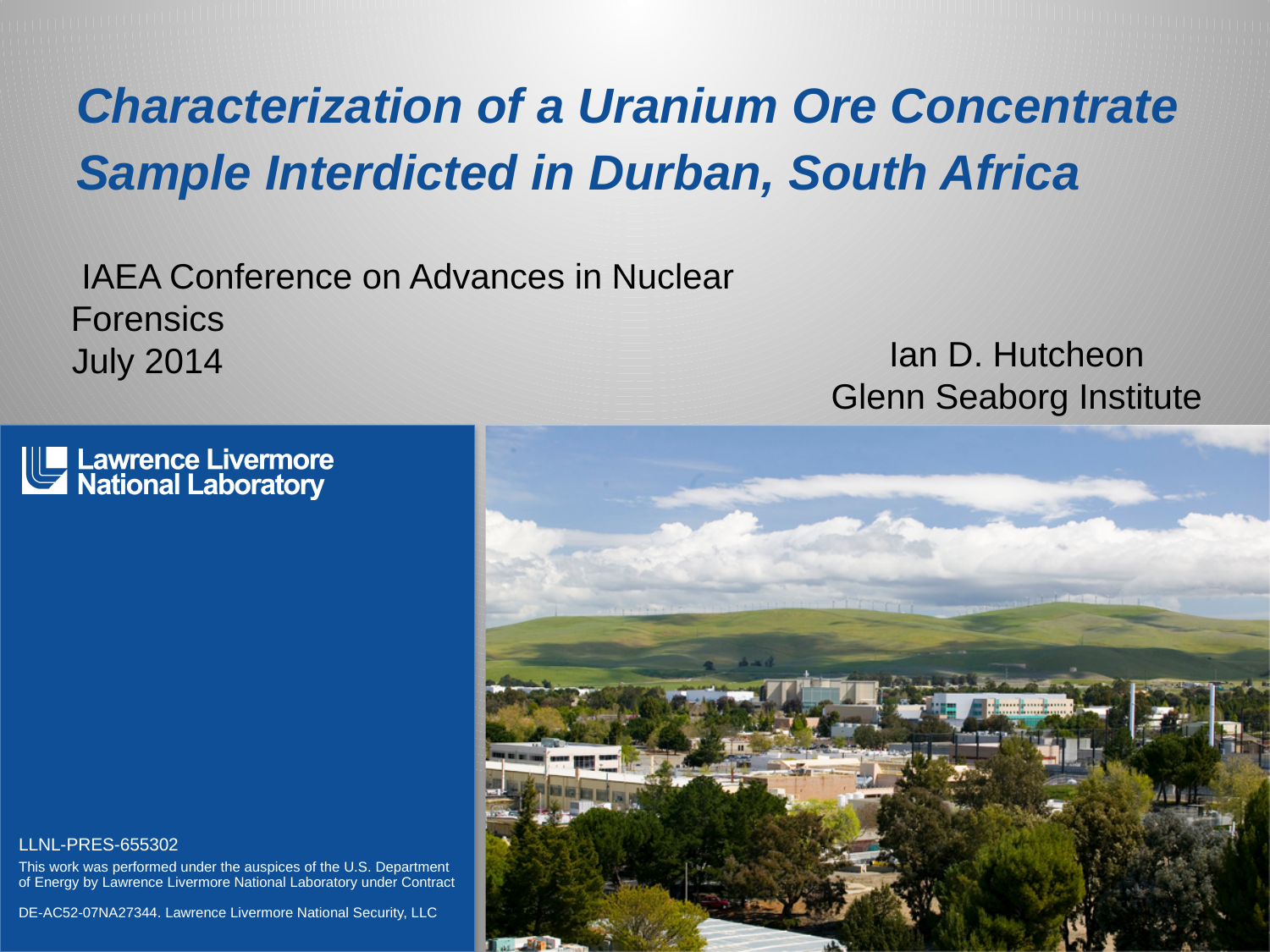

# Characterization of a Uranium Ore Concentrate Sample Interdicted in Durban, South Africa
 IAEA Conference on Advances in Nuclear Forensics
July 2014

Ian D. Hutcheon
Glenn Seaborg Institute